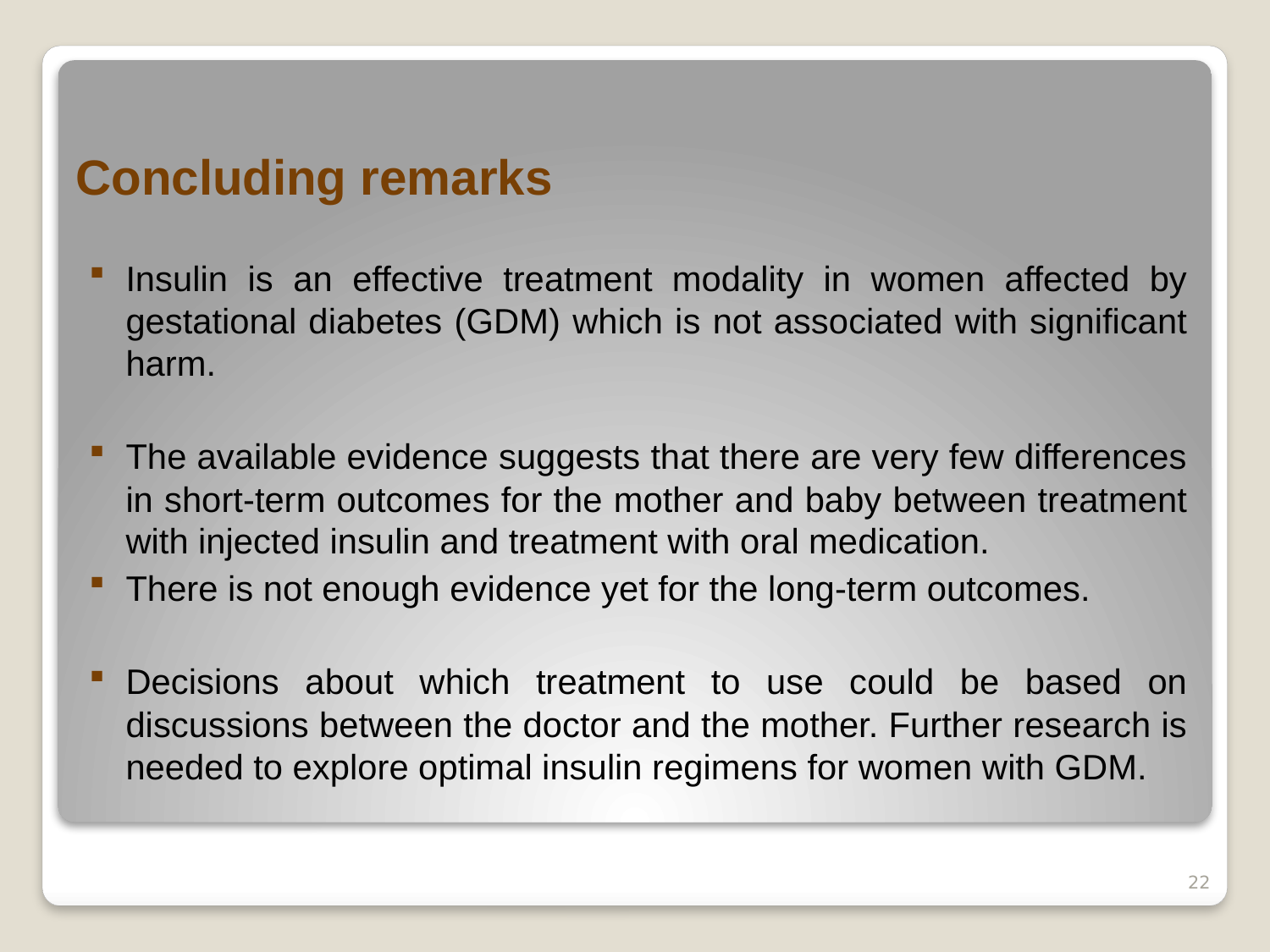

# Concluding remarks
Insulin is an effective treatment modality in women affected by gestational diabetes (GDM) which is not associated with significant harm.

The available evidence suggests that there are very few differences in short-term outcomes for the mother and baby between treatment with injected insulin and treatment with oral medication.
There is not enough evidence yet for the long-term outcomes.

Decisions about which treatment to use could be based on discussions between the doctor and the mother. Further research is needed to explore optimal insulin regimens for women with GDM.
22